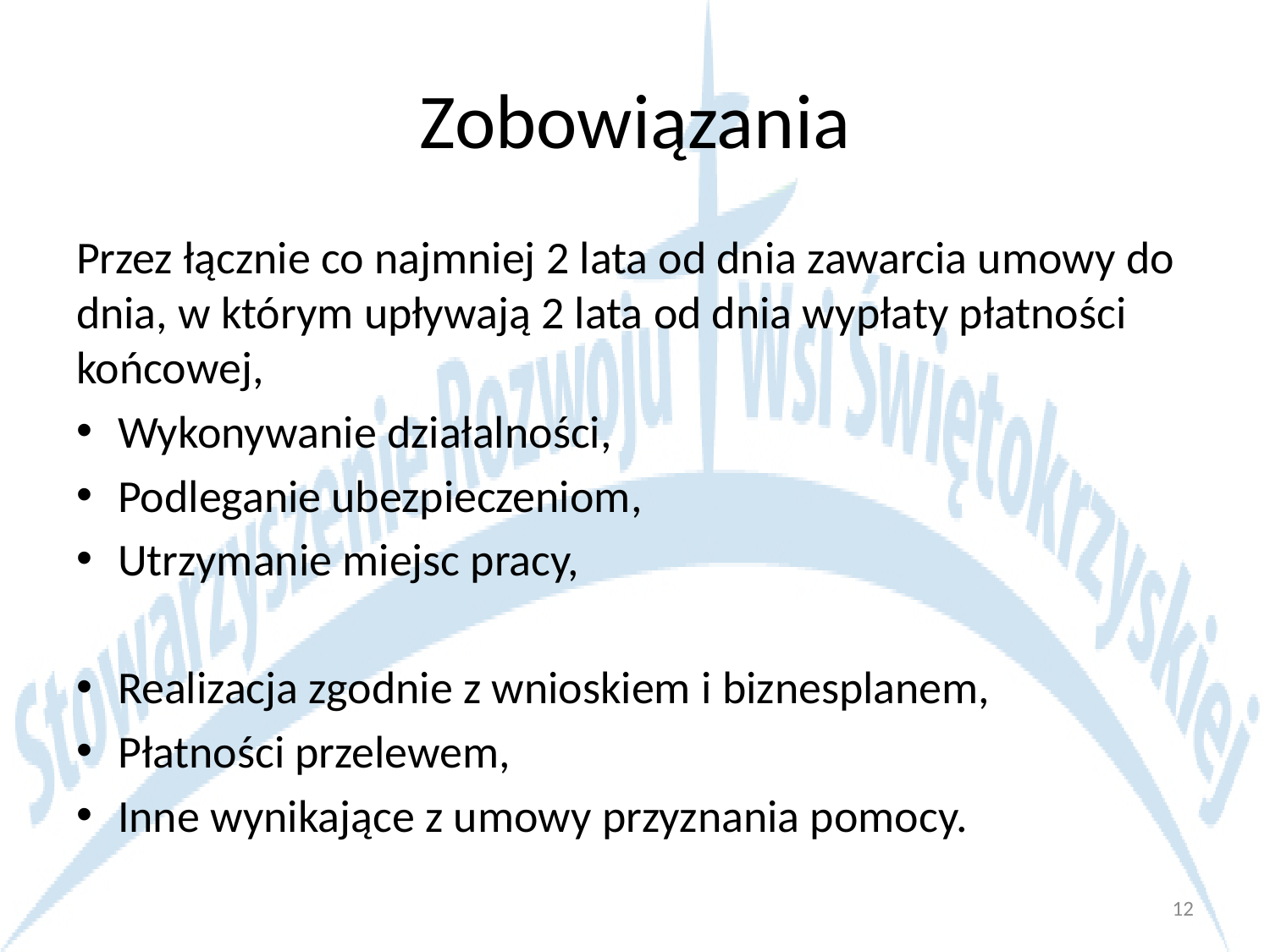

# Zobowiązania
Przez łącznie co najmniej 2 lata od dnia zawarcia umowy do dnia, w którym upływają 2 lata od dnia wypłaty płatności końcowej,
Wykonywanie działalności,
Podleganie ubezpieczeniom,
Utrzymanie miejsc pracy,

Realizacja zgodnie z wnioskiem i biznesplanem,
Płatności przelewem,
Inne wynikające z umowy przyznania pomocy.

12